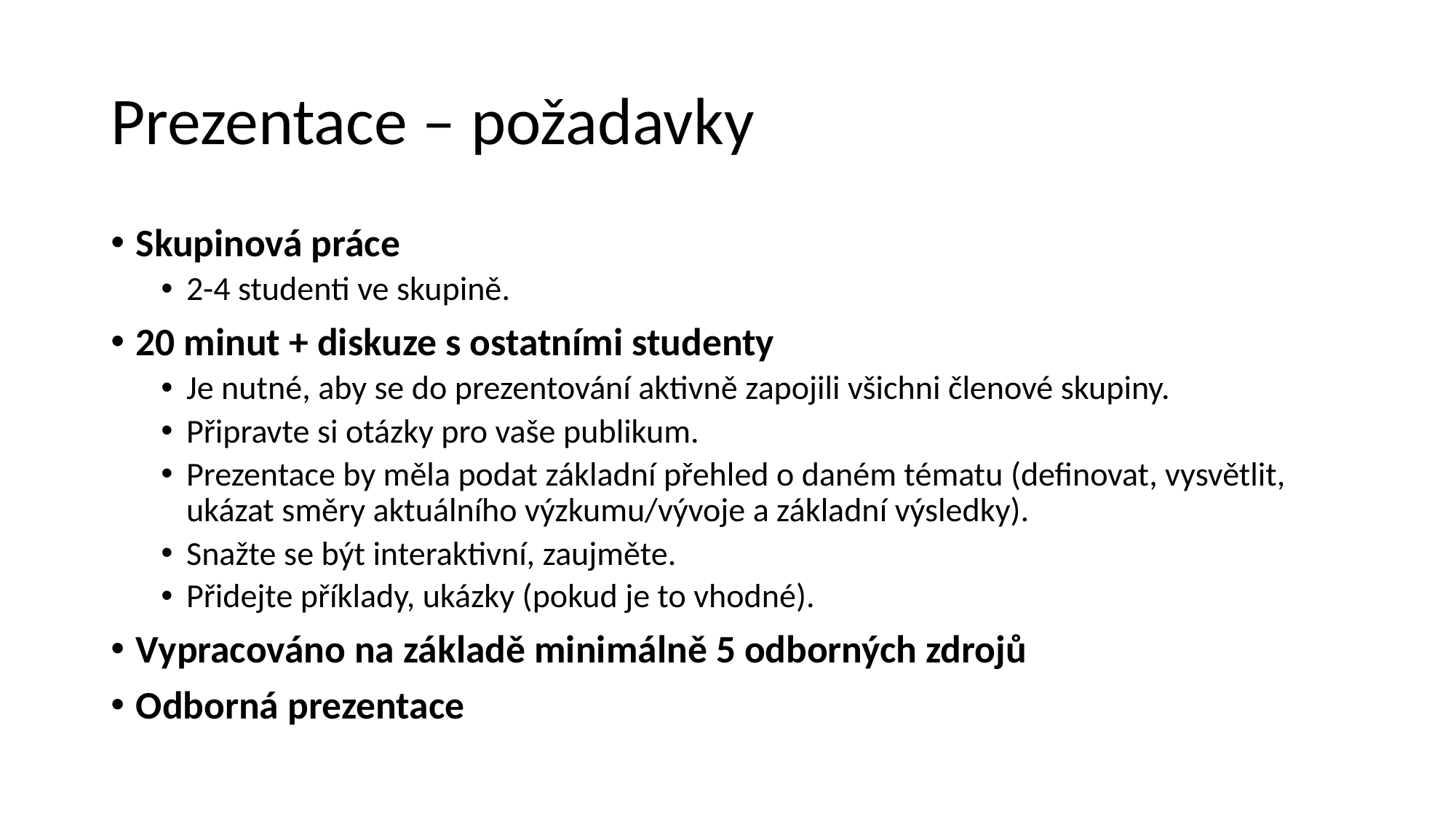

# Prezentace – požadavky
Skupinová práce
2-4 studenti ve skupině.
20 minut + diskuze s ostatními studenty
Je nutné, aby se do prezentování aktivně zapojili všichni členové skupiny.
Připravte si otázky pro vaše publikum.
Prezentace by měla podat základní přehled o daném tématu (definovat, vysvětlit, ukázat směry aktuálního výzkumu/vývoje a základní výsledky).
Snažte se být interaktivní, zaujměte.
Přidejte příklady, ukázky (pokud je to vhodné).
Vypracováno na základě minimálně 5 odborných zdrojů
Odborná prezentace